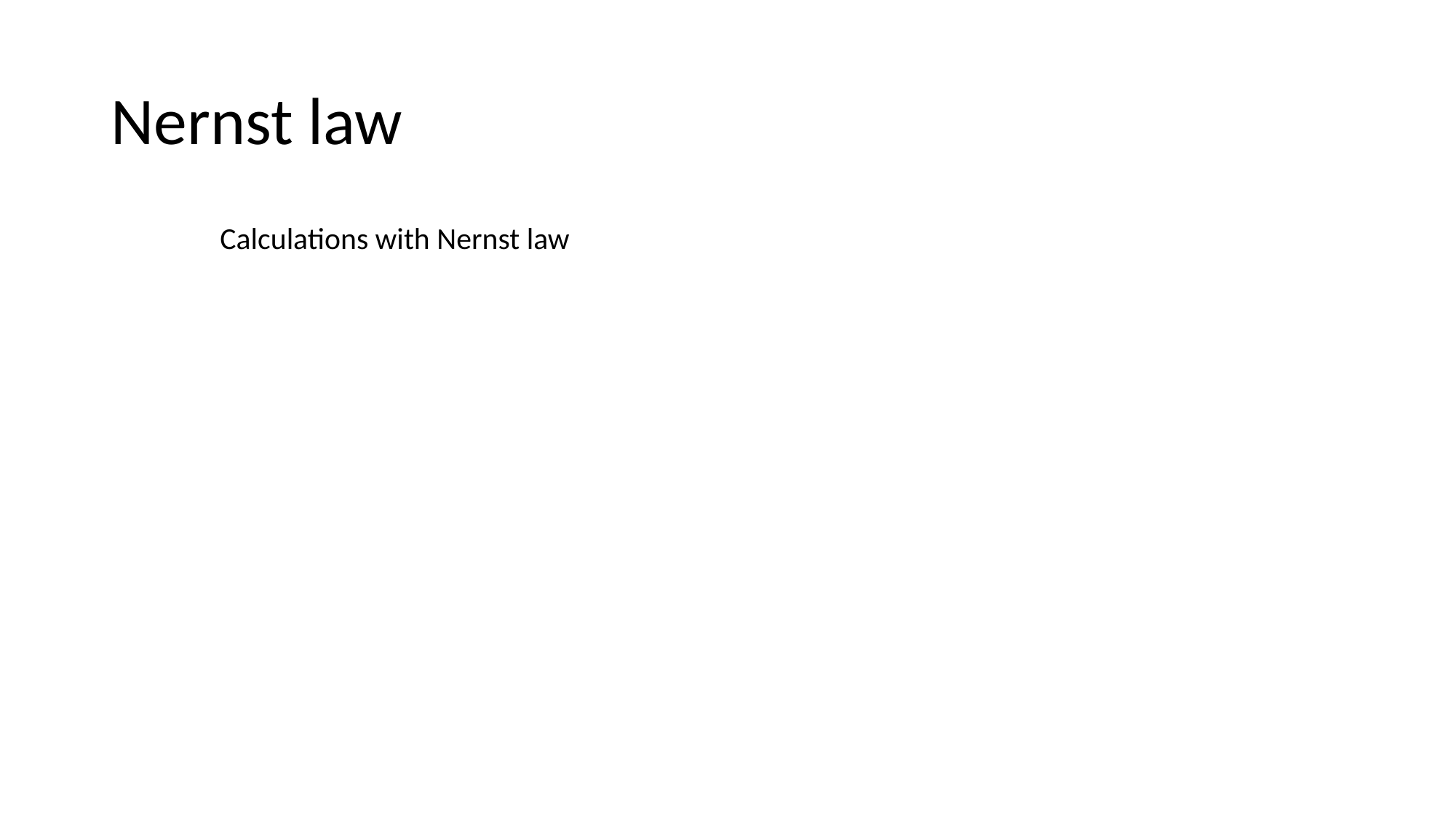

# Nernst law
Calculations with Nernst law